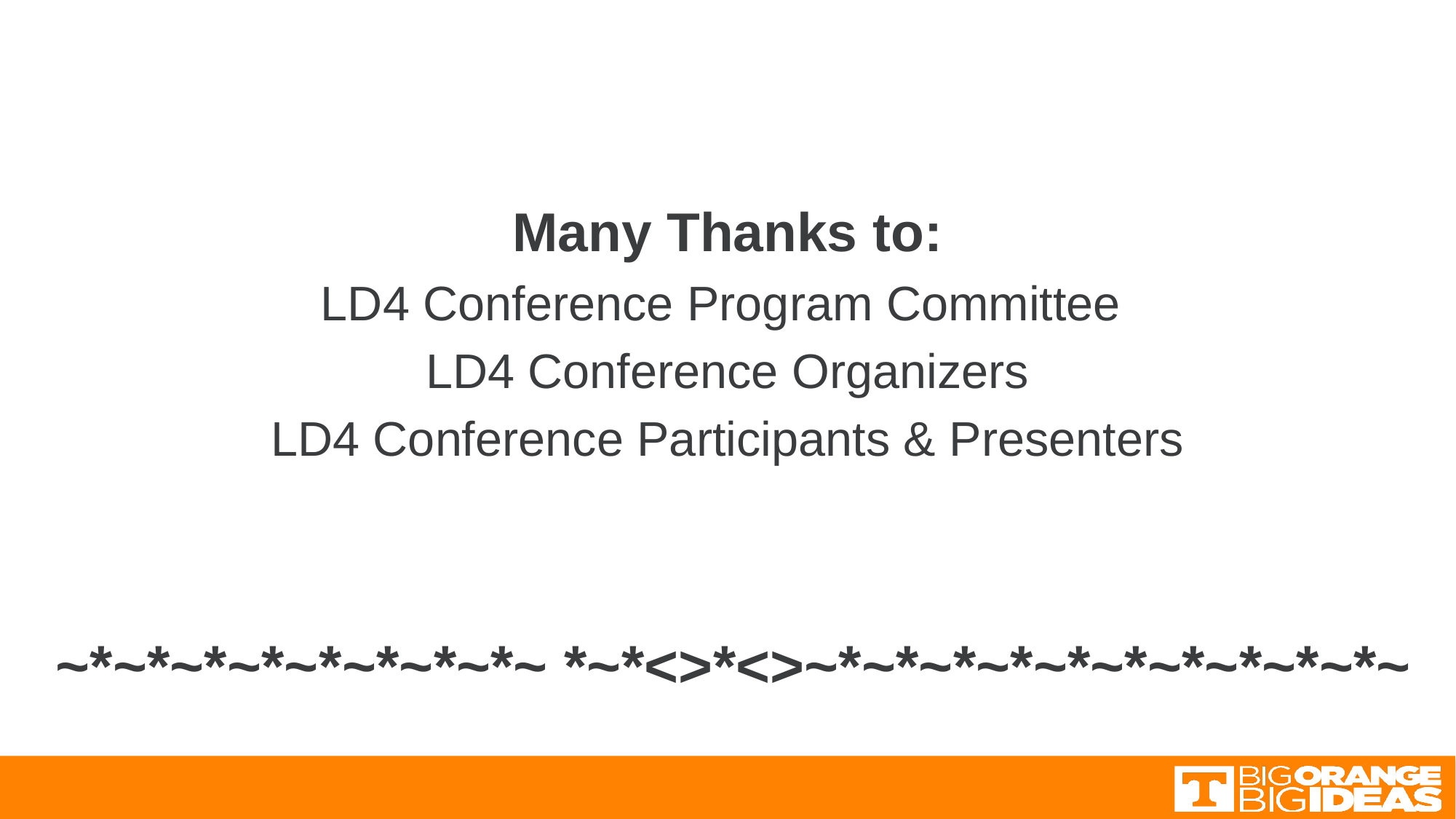

Many Thanks to:
LD4 Conference Program Committee
LD4 Conference Organizers
LD4 Conference Participants & Presenters
# ~*~*~*~*~*~*~*~*~ *~*<>*<>~*~*~*~*~*~*~*~*~*~*~